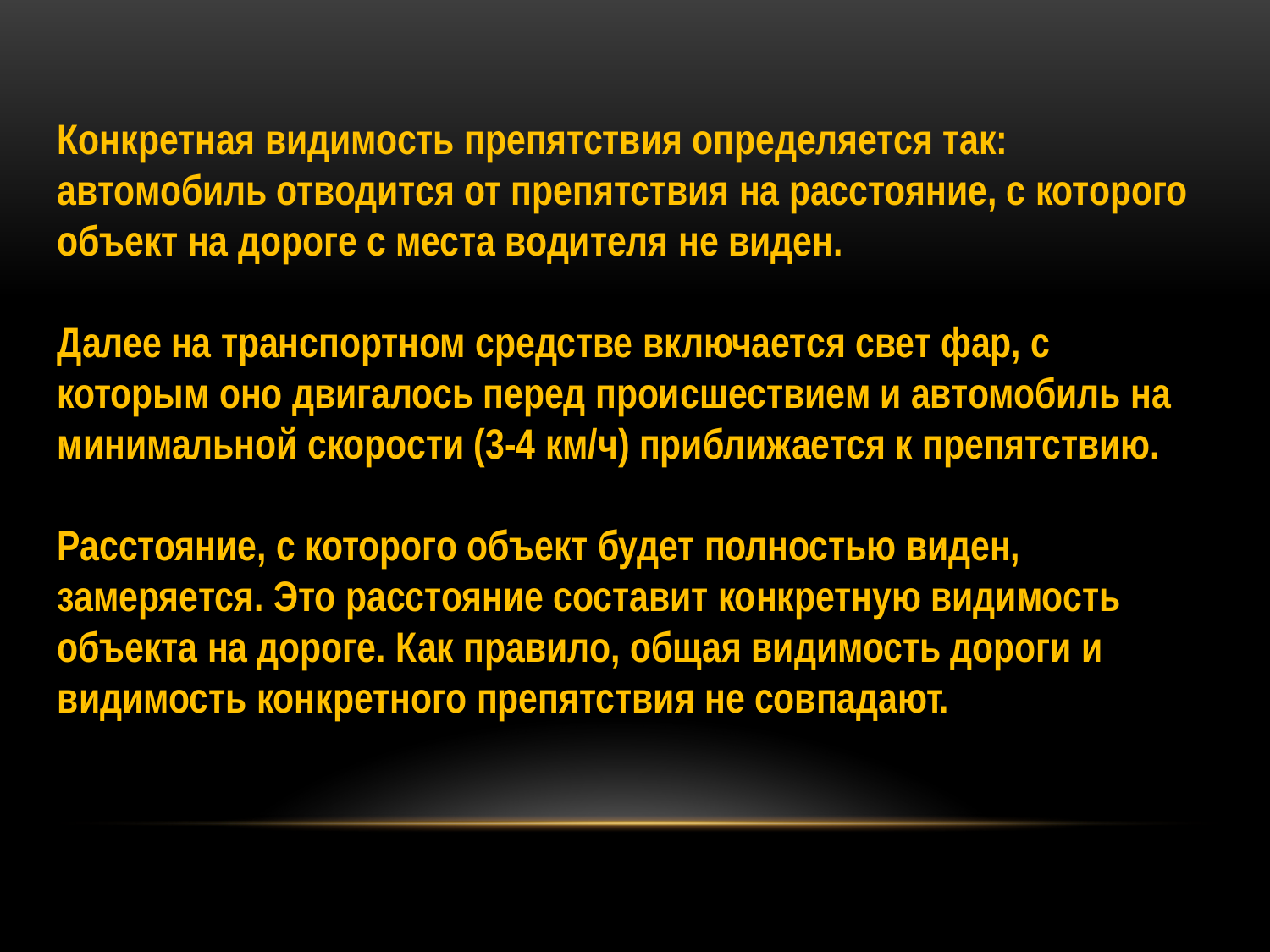

Конкретная видимость препятствия определяется так: автомобиль отводится от препятствия на расстояние, с которого объект на дороге с места водителя не виден.

Далее на транспортном средстве включается свет фар, с которым оно двигалось перед происшествием и автомобиль на минимальной скорости (3-4 км/ч) приближается к препятствию.

Расстояние, с которого объект будет полностью виден, замеряется. Это расстояние составит конкретную видимость объекта на дороге. Как правило, общая видимость дороги и видимость конкретного препятствия не совпадают.